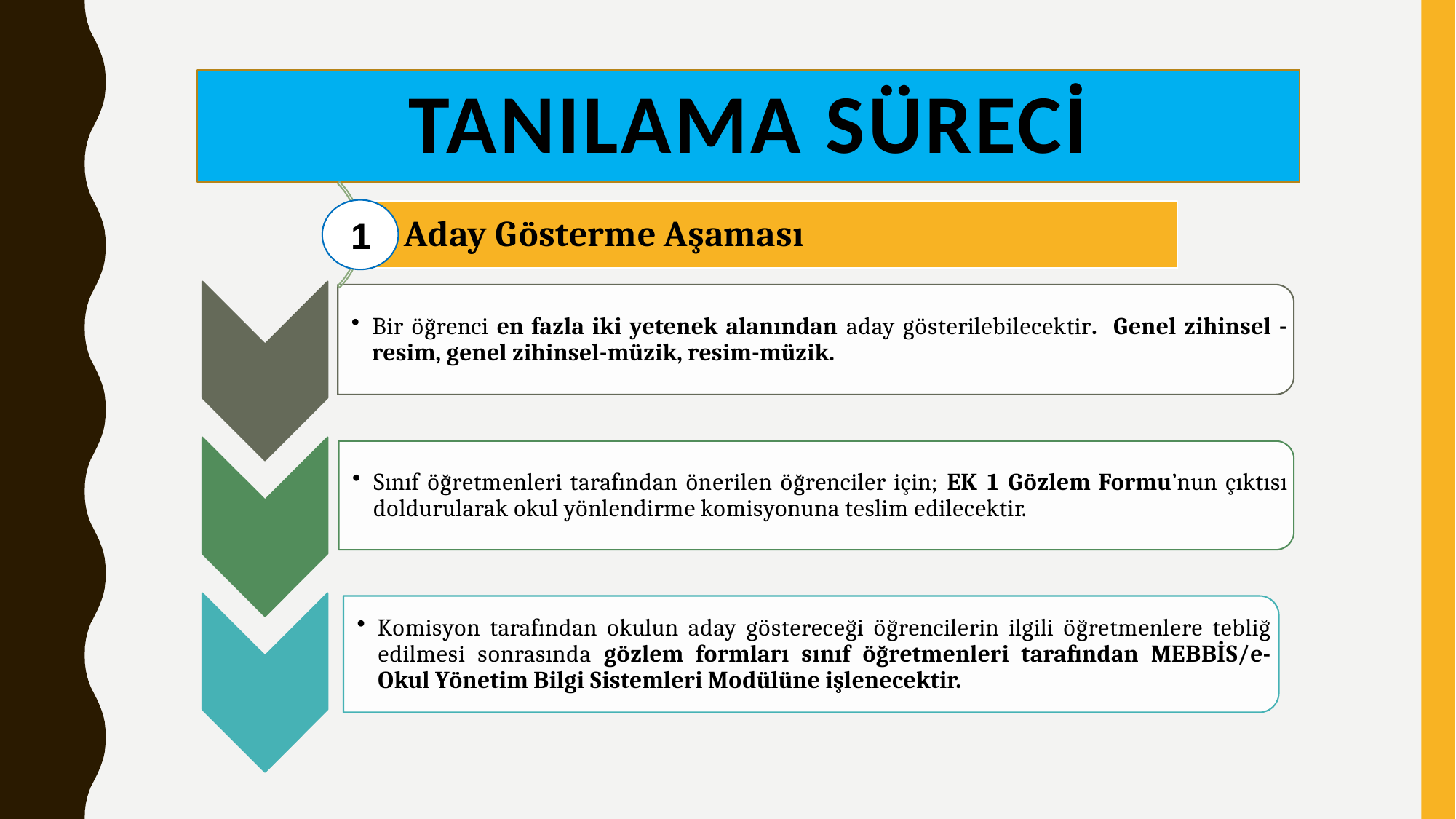

# TANILAMA SÜRECİ
Aday Gösterme Aşaması
1

Bir öğrenci en fazla iki yetenek alanından aday gösterilebilecektir.  Genel zihinsel - resim, genel zihinsel-müzik, resim-müzik.

Sınıf öğretmenleri tarafından önerilen öğrenciler için; EK 1 Gözlem Formu’nun çıktısı doldurularak okul yönlendirme komisyonuna teslim edilecektir.

Komisyon tarafından okulun aday göstereceği öğrencilerin ilgili öğretmenlere tebliğ edilmesi sonrasında gözlem formları sınıf öğretmenleri tarafından MEBBİS/e-Okul Yönetim Bilgi Sistemleri Modülüne işlenecektir.